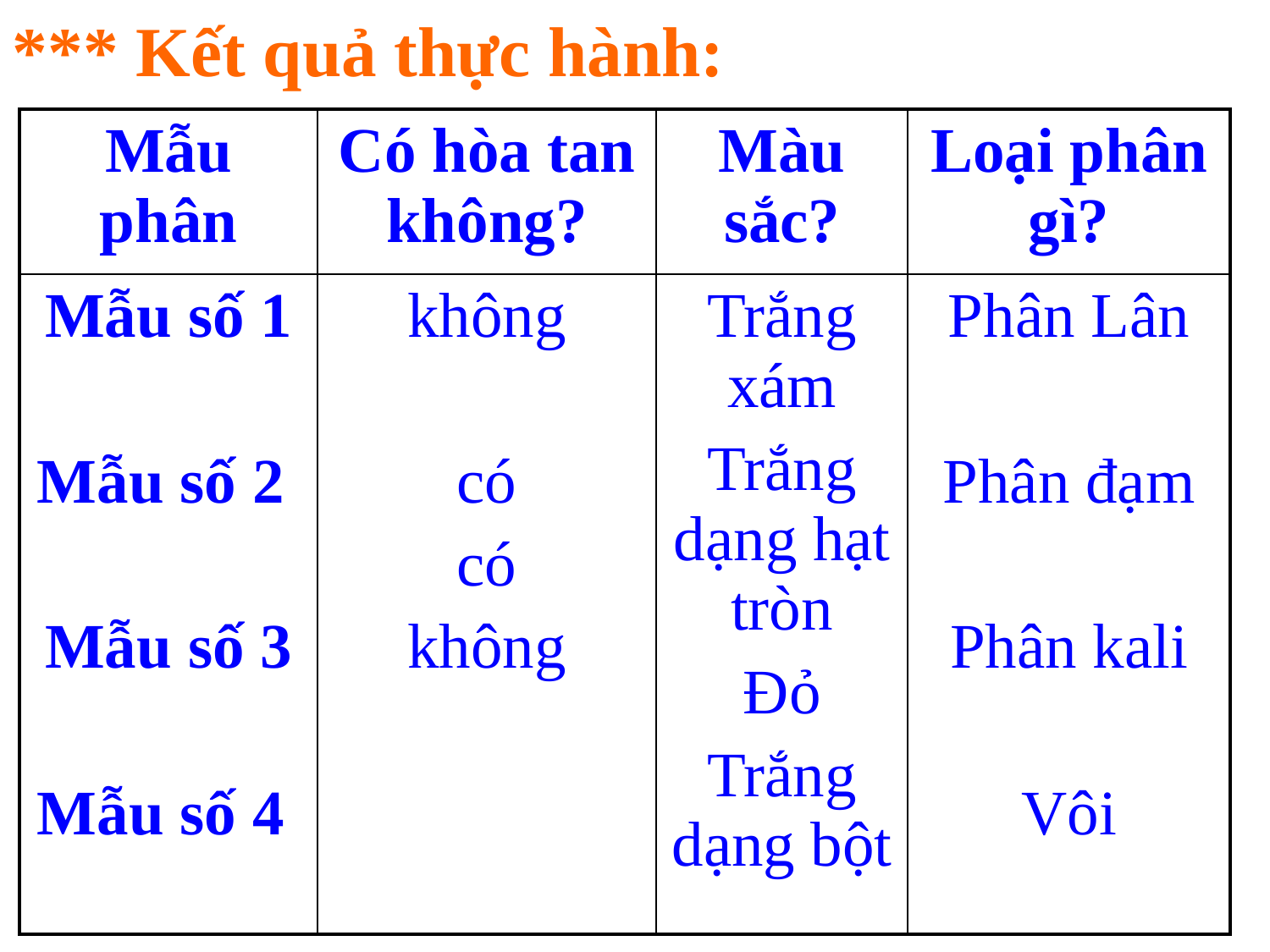

*** Kết quả thực hành:
| Mẫu phân | Có hòa tan không? | Màu sắc? | Loại phân gì? |
| --- | --- | --- | --- |
| Mẫu số 1 Mẫu số 2 Mẫu số 3 Mẫu số 4 | không có có không | Trắng xám Trắng dạng hạt tròn Đỏ Trắng dạng bột | Phân Lân Phân đạm Phân kali Vôi |